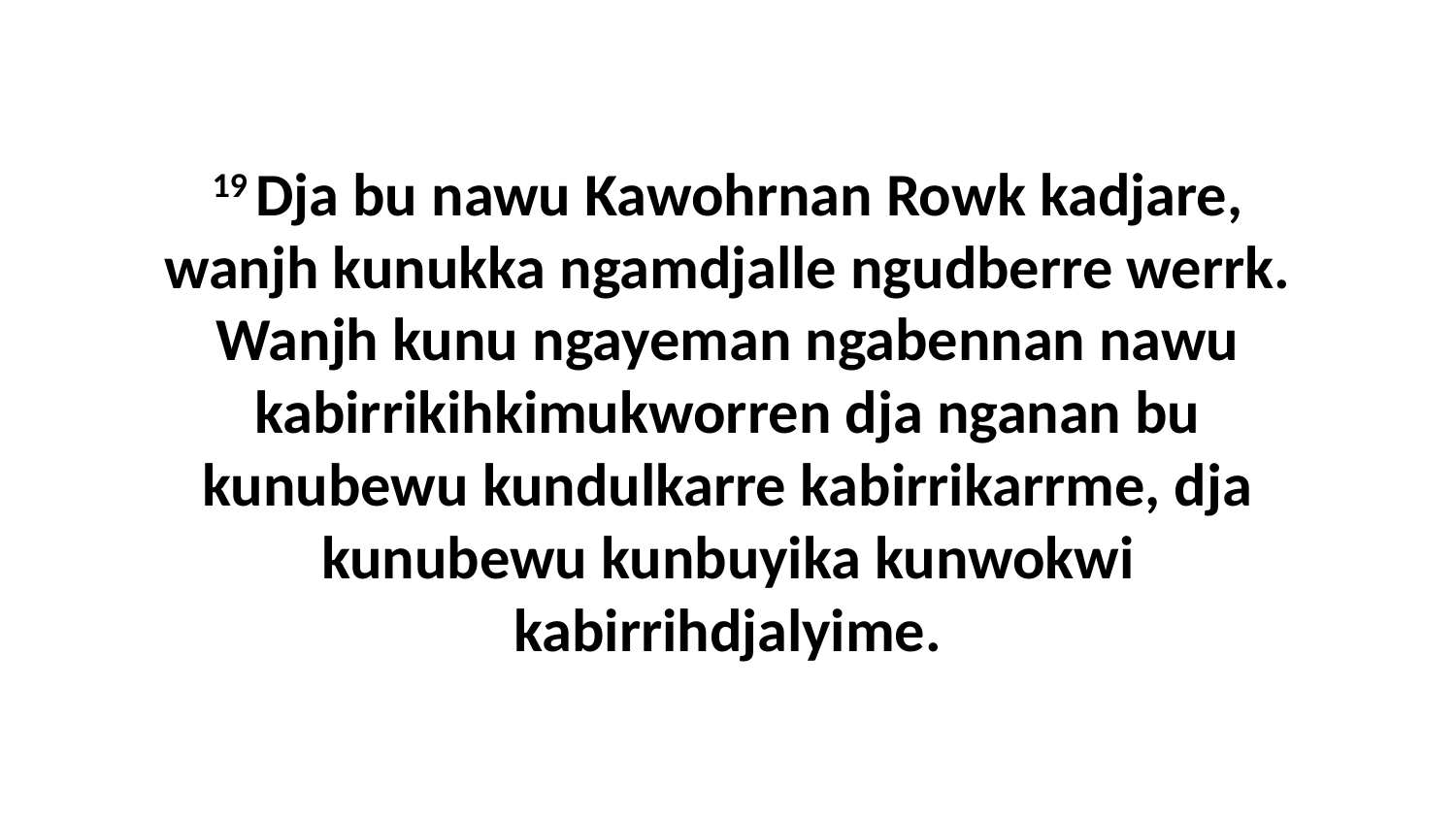

19 Dja bu nawu Kawohrnan Rowk kadjare, wanjh kunukka ngamdjalle ngudberre werrk. Wanjh kunu ngayeman ngabennan nawu kabirrikihkimukworren dja nganan bu kunubewu kundulkarre kabirrikarrme, dja kunubewu kunbuyika kunwokwi kabirrihdjalyime.